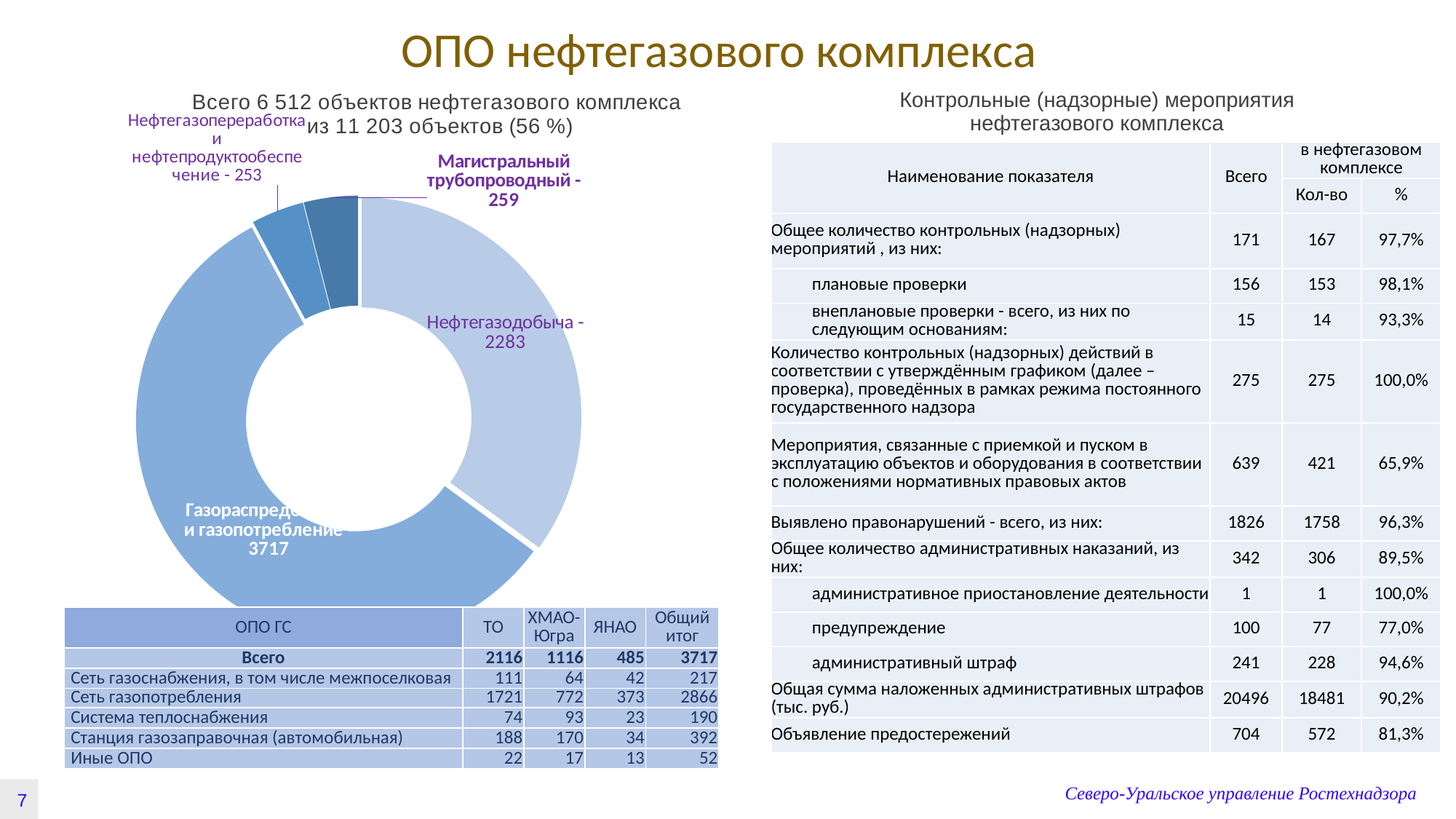

ОПО нефтегазового комплекса

### Chart: Всего 6 512 объектов нефтегазового комплекса
из 11 203 объектов (56 %)

| Category | Столбец1 |
|---|---|
| Нефтегазодобыча - 2283 | 2283.0 |
| Газораспределение
и газопотребление - 3717 | 3717.0 |
| Нефтегазопереработка и нефтепродуктообеспечение - 253 | 253.0 |
| Магистральный
трубопроводный - 259 | 259.0 |

Контрольные (надзорные) мероприятия
нефтегазового комплекса

| Наименование показателя | Всего | в нефтегазовом комплексе |  |
| --- | --- | --- | --- |
|  |  | Кол-во | % |
| Общее количество контрольных (надзорных) мероприятий , из них: | 171 | 167 | 97,7% |
| плановые проверки | 156 | 153 | 98,1% |
| внеплановые проверки - всего, из них по следующим основаниям: | 15 | 14 | 93,3% |
| Количество контрольных (надзорных) действий в соответствии с утверждённым графиком (далее – проверка), проведённых в рамках режима постоянного государственного надзора | 275 | 275 | 100,0% |
| Мероприятия, связанные с приемкой и пуском в эксплуатацию объектов и оборудования в соответствии с положениями нормативных правовых актов | 639 | 421 | 65,9% |
| Выявлено правонарушений - всего, из них: | 1826 | 1758 | 96,3% |
| Общее количество административных наказаний, из них: | 342 | 306 | 89,5% |
| административное приостановление деятельности | 1 | 1 | 100,0% |
| предупреждение | 100 | 77 | 77,0% |
| административный штраф | 241 | 228 | 94,6% |
| Общая сумма наложенных административных штрафов (тыс. руб.) | 20496 | 18481 | 90,2% |
| Объявление предостережений | 704 | 572 | 81,3% |
| ОПО ГС | ТО | ХМАО-Югра | ЯНАО | Общий итог |
| --- | --- | --- | --- | --- |
| Всего | 2116 | 1116 | 485 | 3717 |
| Сеть газоснабжения, в том числе межпоселковая | 111 | 64 | 42 | 217 |
| Сеть газопотребления | 1721 | 772 | 373 | 2866 |
| Система теплоснабжения | 74 | 93 | 23 | 190 |
| Станция газозаправочная (автомобильная) | 188 | 170 | 34 | 392 |
| Иные ОПО | 22 | 17 | 13 | 52 |
Северо-Уральское управление Ростехнадзора
7